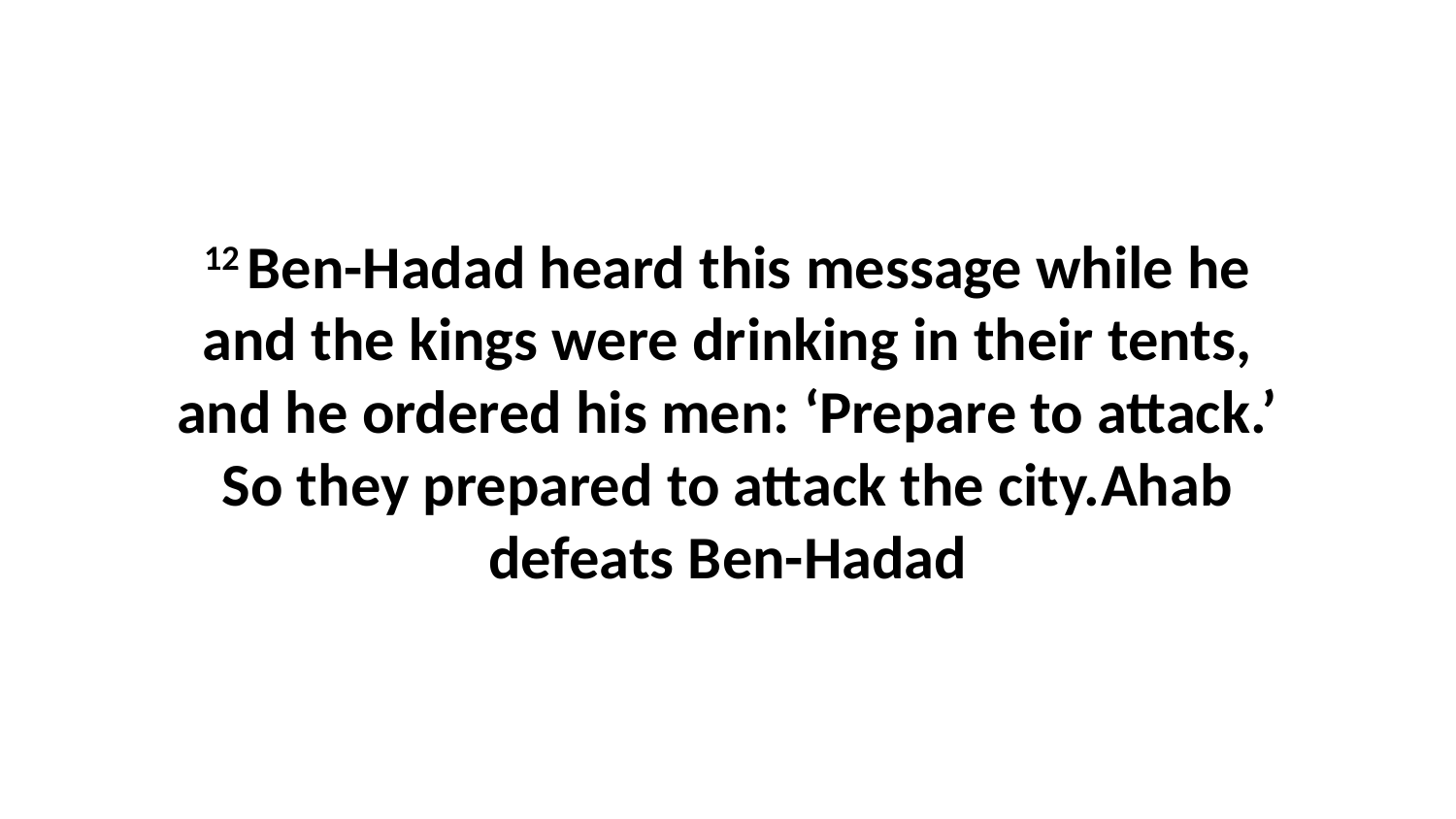

12 Ben-Hadad heard this message while he and the kings were drinking in their tents, and he ordered his men: ‘Prepare to attack.’ So they prepared to attack the city.Ahab defeats Ben-Hadad